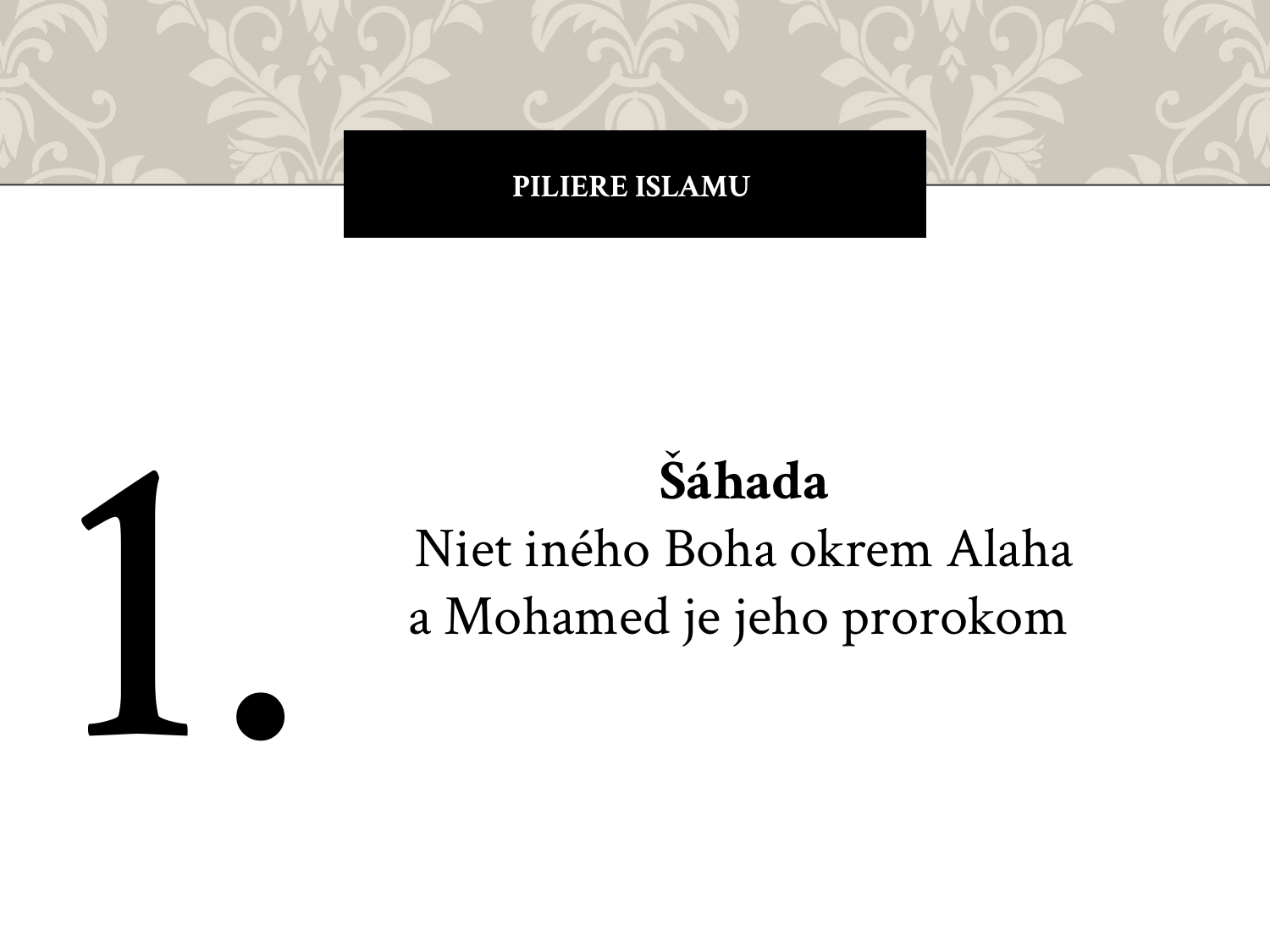

# Piliere islamu
1.
Šáhada
Niet iného Boha okrem Alaha a Mohamed je jeho prorokom